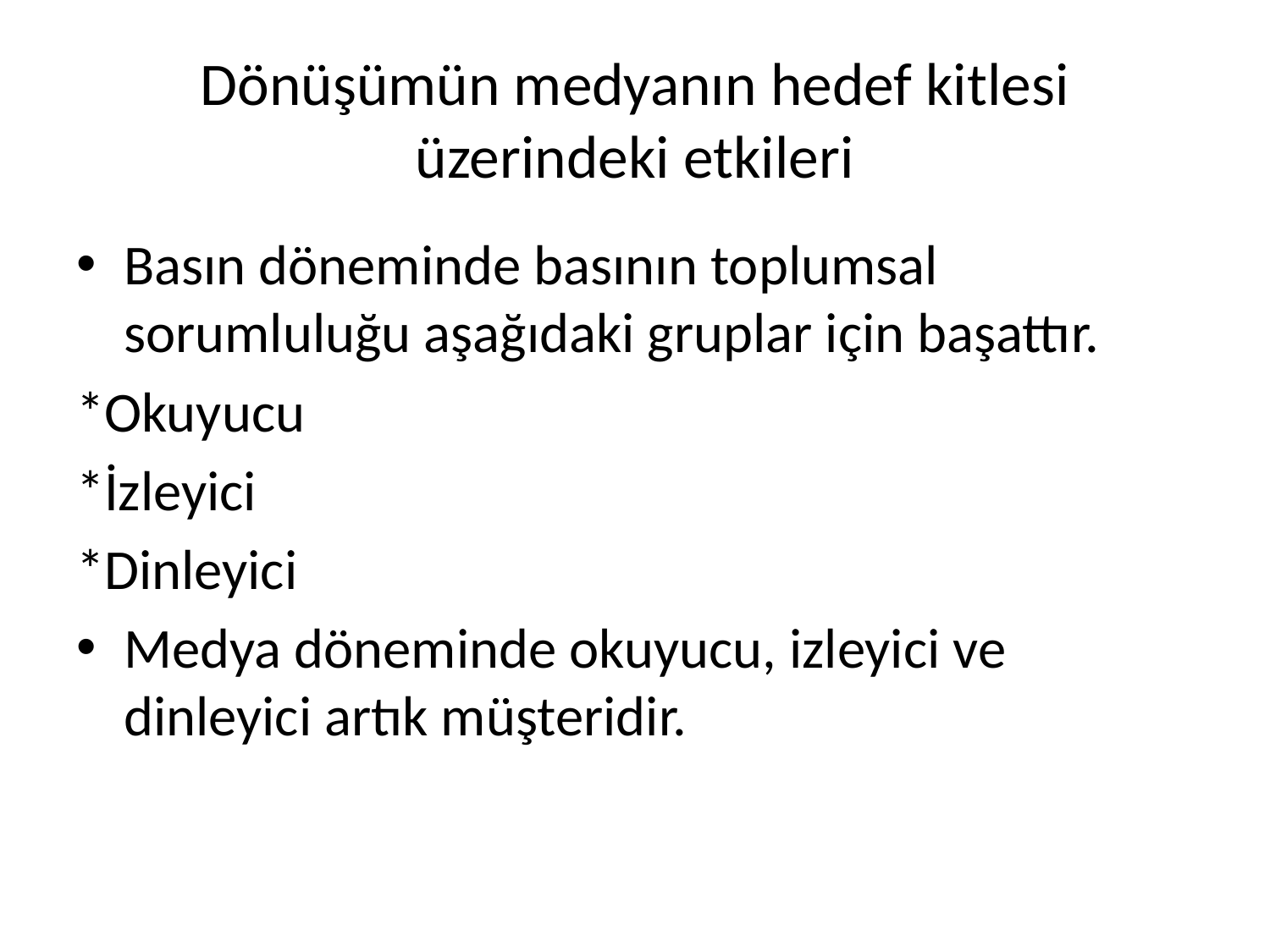

# Dönüşümün medyanın hedef kitlesi üzerindeki etkileri
Basın döneminde basının toplumsal sorumluluğu aşağıdaki gruplar için başattır.
*Okuyucu
*İzleyici
*Dinleyici
Medya döneminde okuyucu, izleyici ve dinleyici artık müşteridir.